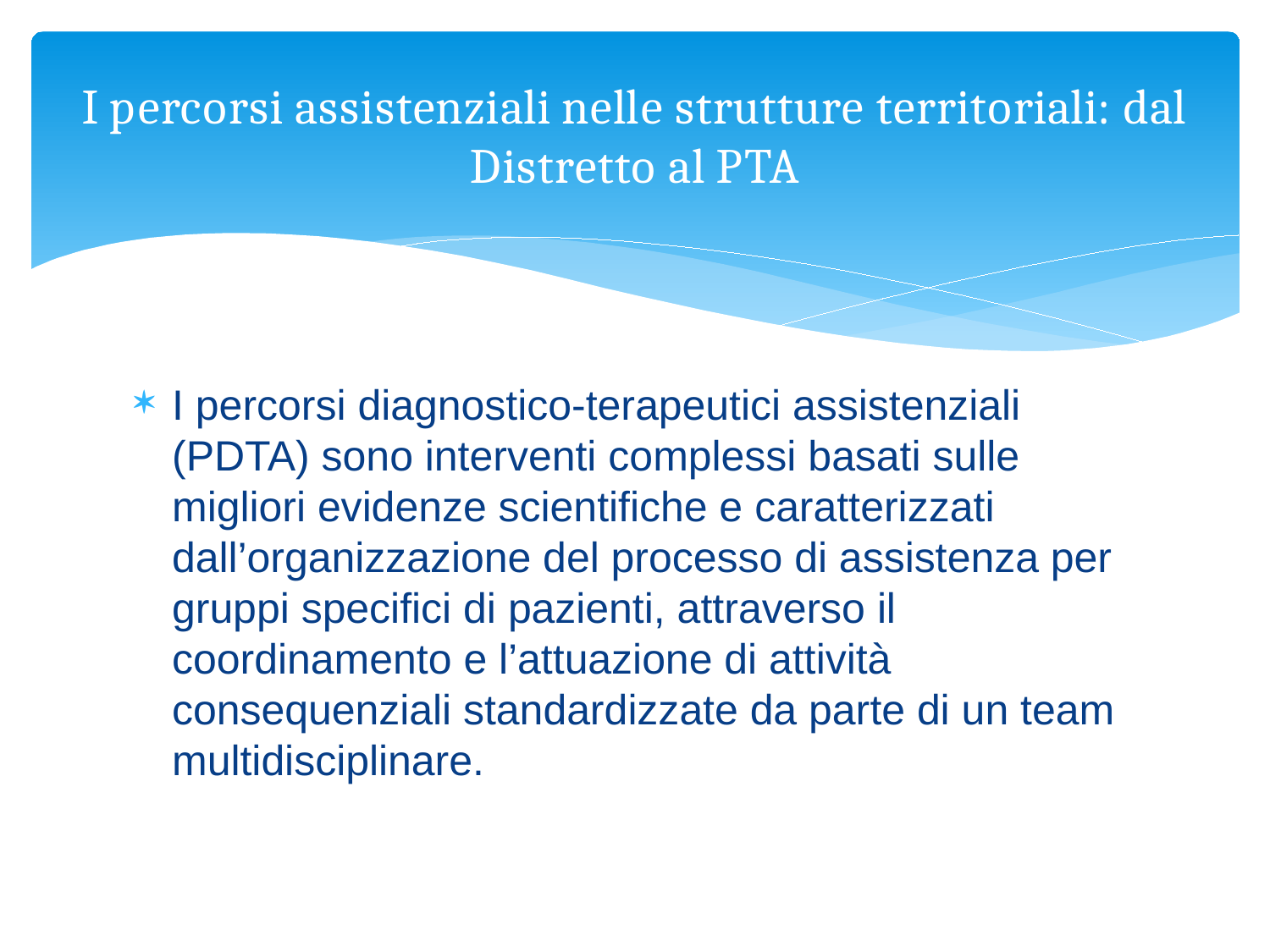

# I percorsi assistenziali nelle strutture territoriali: dal Distretto al PTA
I percorsi diagnostico-terapeutici assistenziali (PDTA) sono interventi complessi basati sulle migliori evidenze scientifiche e caratterizzati dall’organizzazione del processo di assistenza per gruppi specifici di pazienti, attraverso il coordinamento e l’attuazione di attività consequenziali standardizzate da parte di un team multidisciplinare.